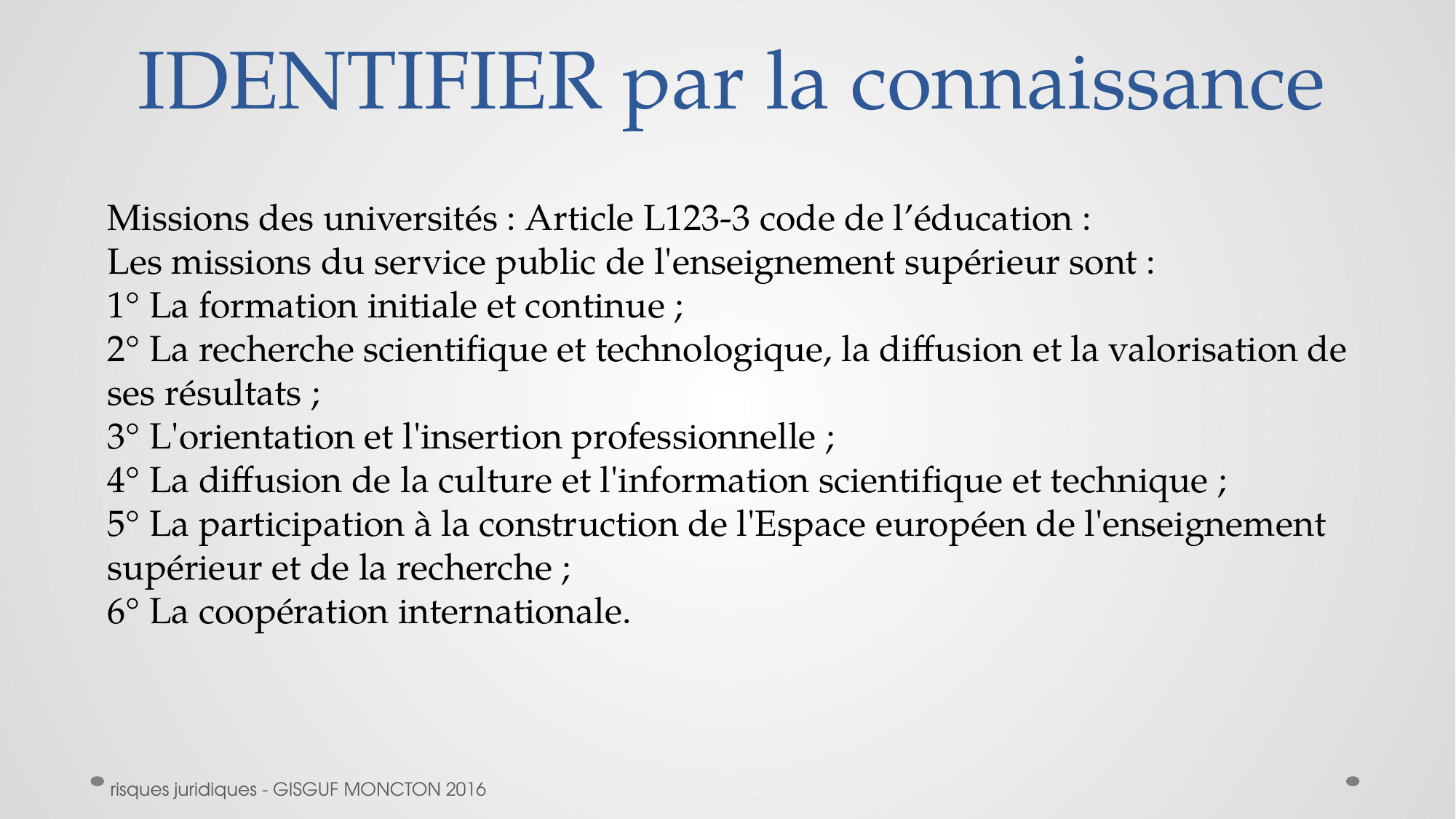

# IDENTIFIER par la connaissance
Missions des universités : Article L123-3 code de l’éducation :
Les missions du service public de l'enseignement supérieur sont :
1° La formation initiale et continue ;
2° La recherche scientifique et technologique, la diffusion et la valorisation de ses résultats ;
3° L'orientation et l'insertion professionnelle ;
4° La diffusion de la culture et l'information scientifique et technique ;
5° La participation à la construction de l'Espace européen de l'enseignement supérieur et de la recherche ;
6° La coopération internationale.

risques juridiques - GISGUF MONCTON 2016